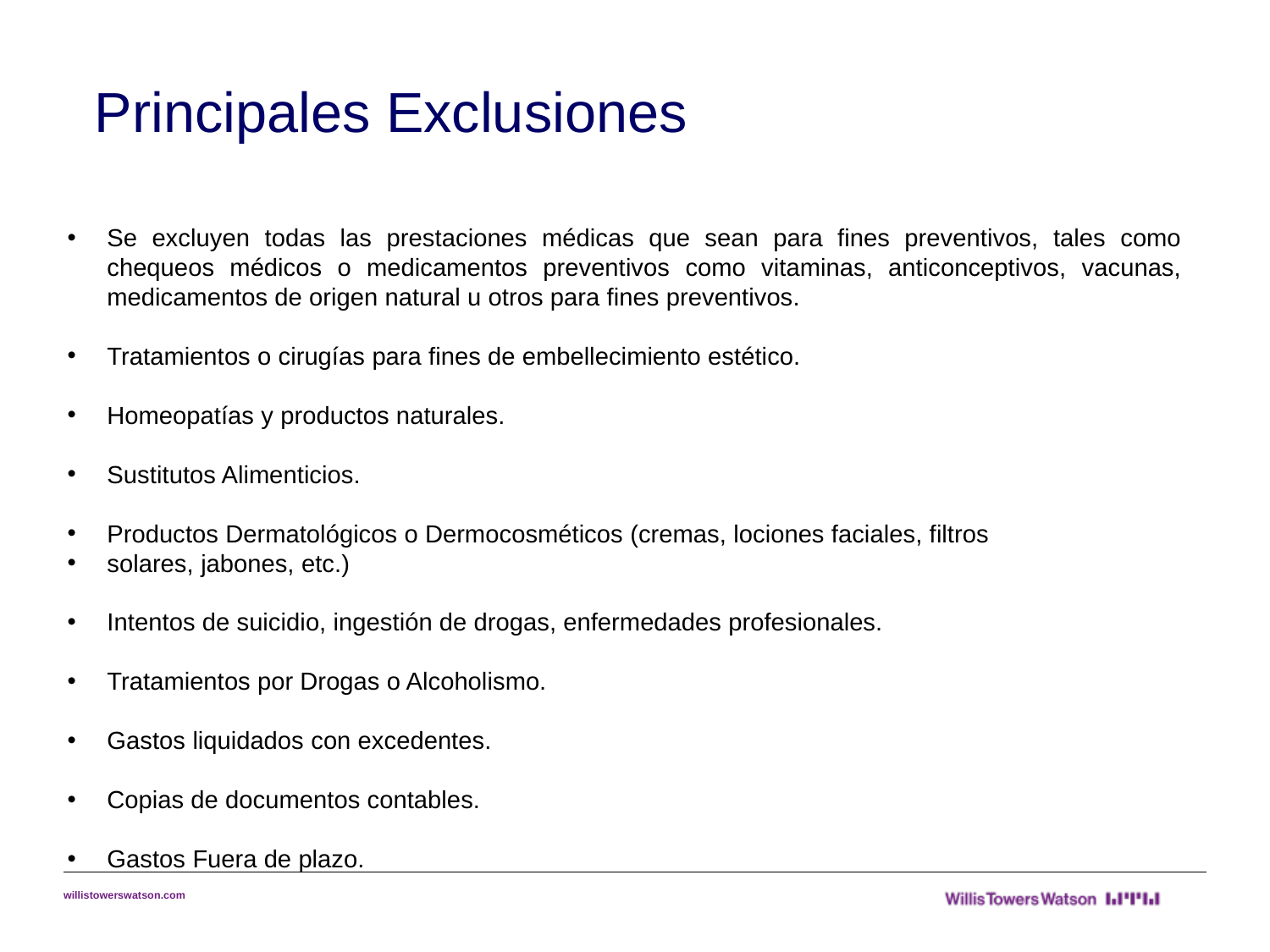

Principales Exclusiones

Se excluyen todas las prestaciones médicas que sean para fines preventivos, tales como chequeos médicos o medicamentos preventivos como vitaminas, anticonceptivos, vacunas, medicamentos de origen natural u otros para fines preventivos.

Tratamientos o cirugías para fines de embellecimiento estético.

Homeopatías y productos naturales.

Sustitutos Alimenticios.

Productos Dermatológicos o Dermocosméticos (cremas, lociones faciales, filtros
solares, jabones, etc.)

Intentos de suicidio, ingestión de drogas, enfermedades profesionales.

Tratamientos por Drogas o Alcoholismo.

Gastos liquidados con excedentes.

Copias de documentos contables.

Gastos Fuera de plazo.